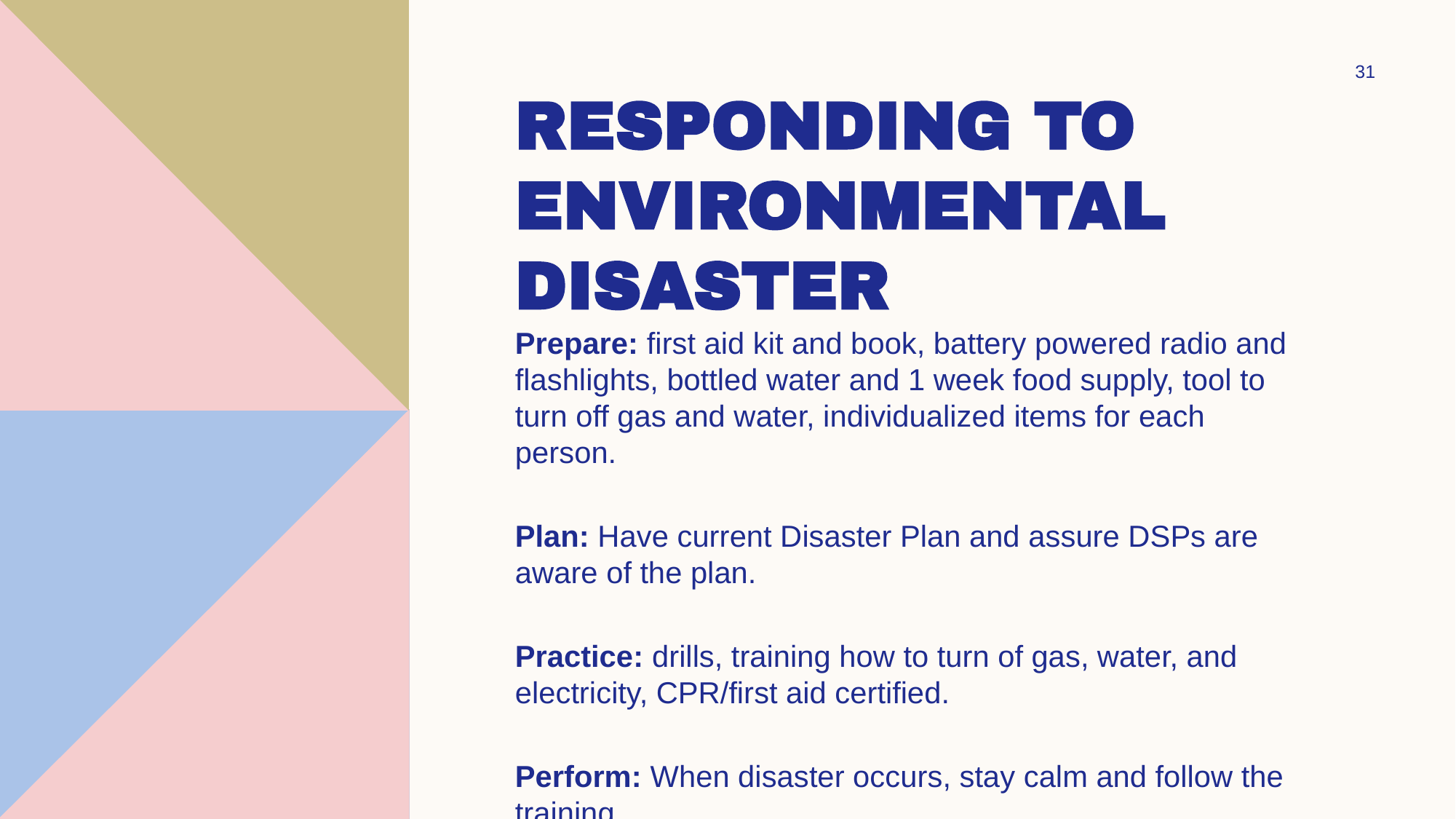

31
# Responding to Environmental Disaster
Prepare: first aid kit and book, battery powered radio and flashlights, bottled water and 1 week food supply, tool to turn off gas and water, individualized items for each person.

Plan: Have current Disaster Plan and assure DSPs are aware of the plan.

Practice: drills, training how to turn of gas, water, and electricity, CPR/first aid certified.

Perform: When disaster occurs, stay calm and follow the training.